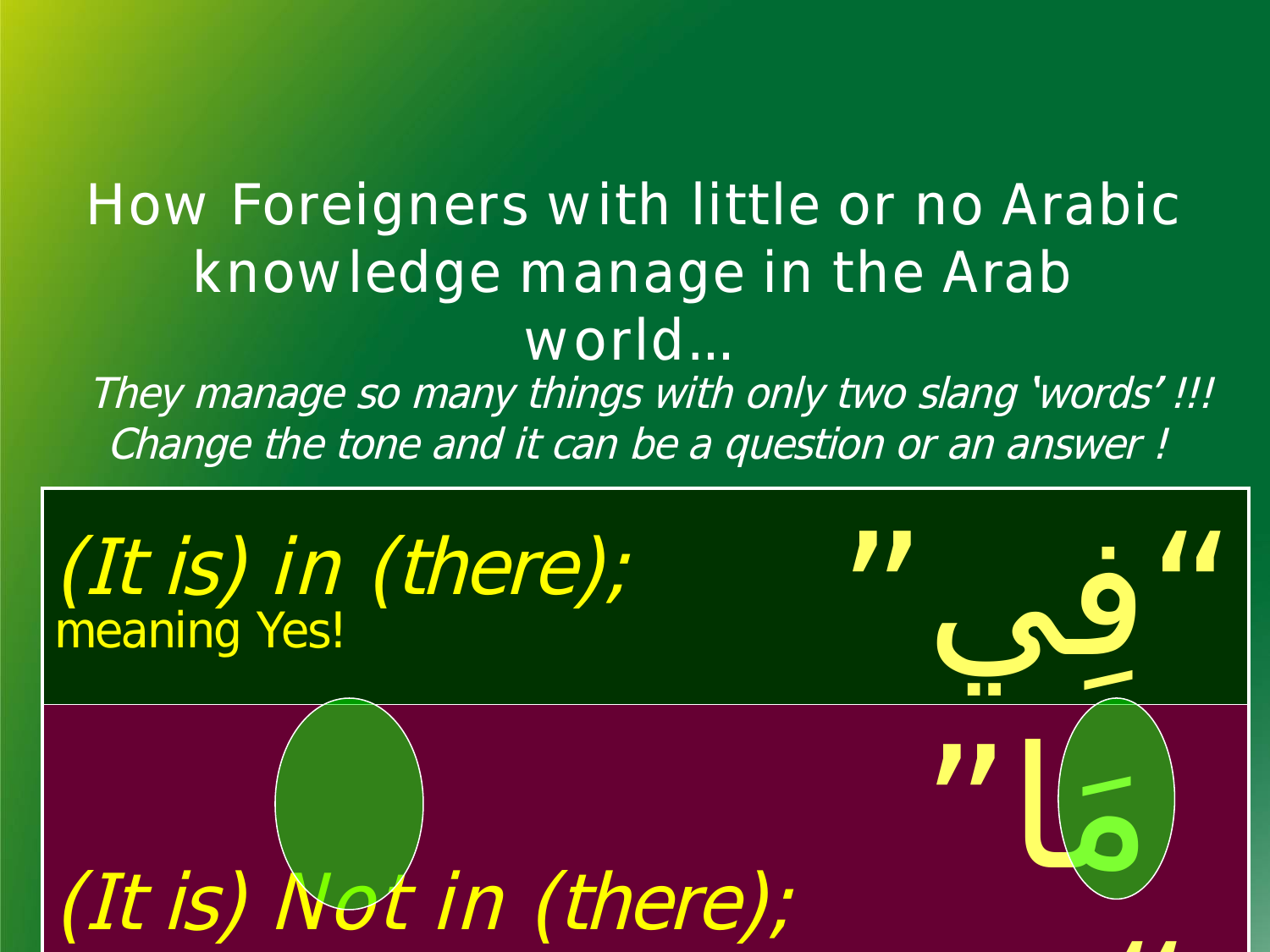

How Foreigners with little or no Arabic knowledge manage in the Arab world…
They manage so many things with only two slang ‘words’ !!!
Change the tone and it can be a question or an answer !
| (It is) in (there); meaning Yes! | ”فِي“ |
| --- | --- |
| (It is) Not in (there); | ”مَا فِي“ |